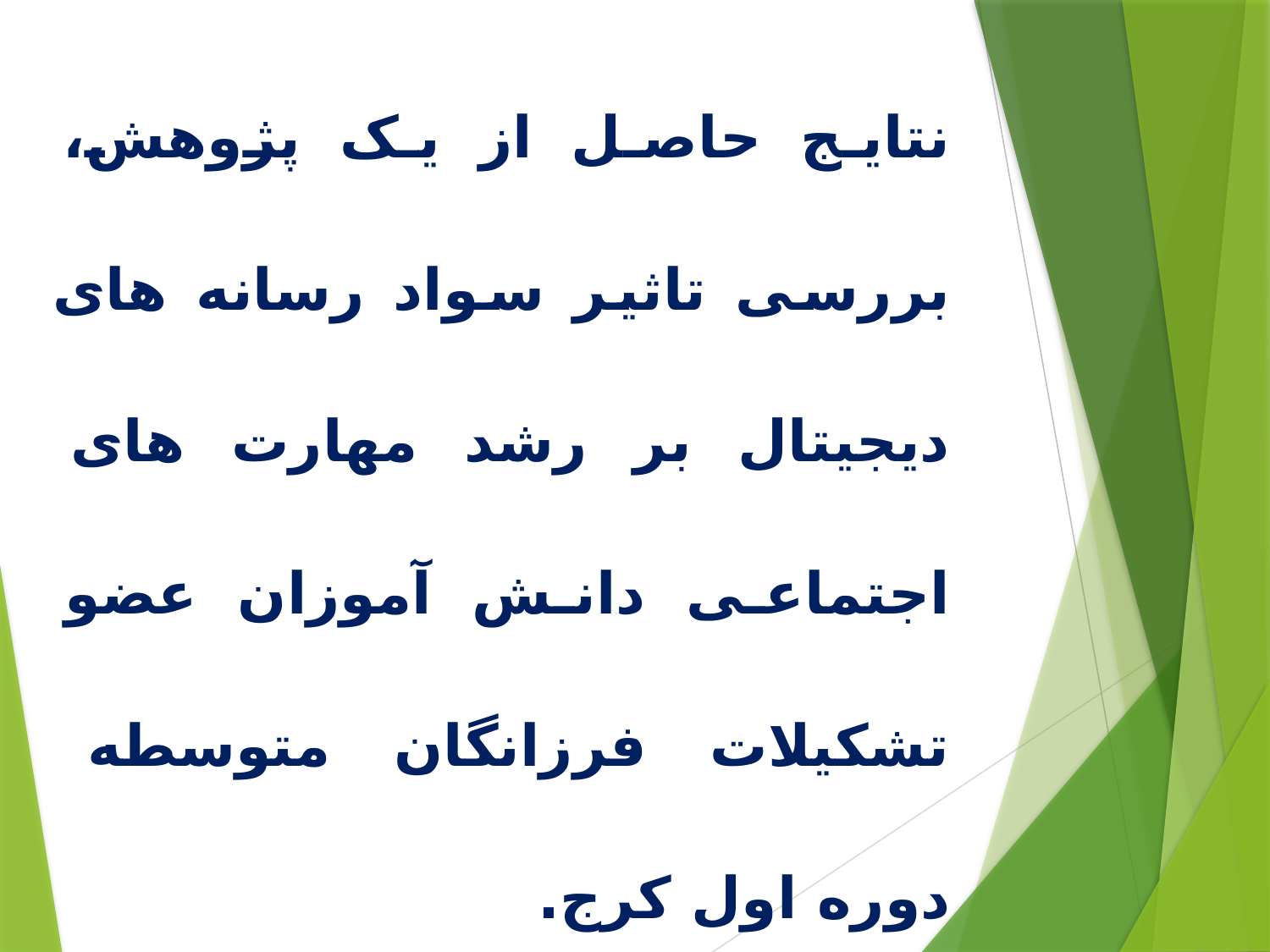

نتایج حاصل از یک پژوهش، بررسی تاثیر سواد رسانه های دیجیتال بر رشد مهارت های اجتماعی دانش آموزان عضو تشکیلات فرزانگان متوسطه دوره اول کرج.